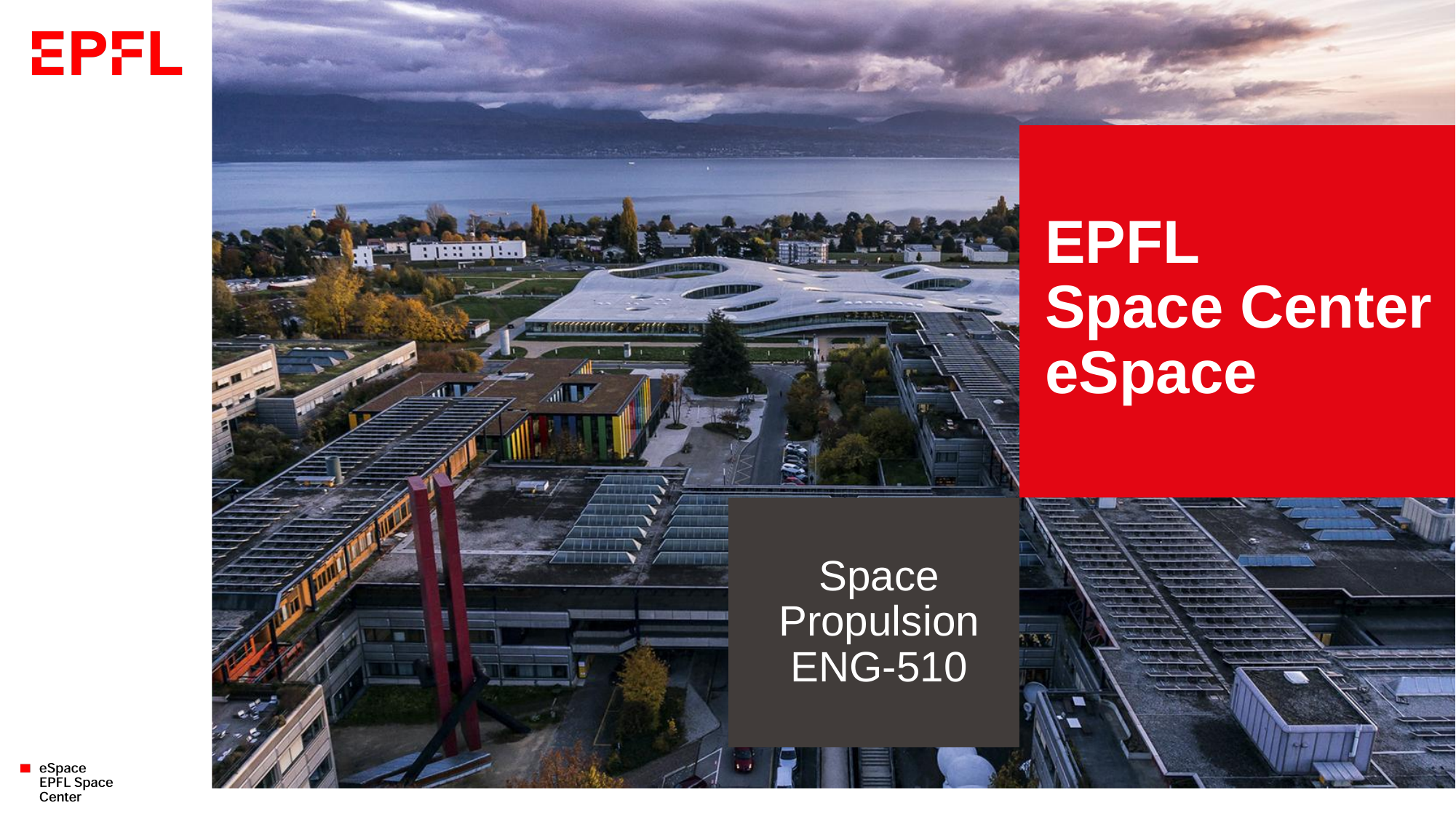

# EPFL Space Center eSpace
Space Propulsion
ENG-510